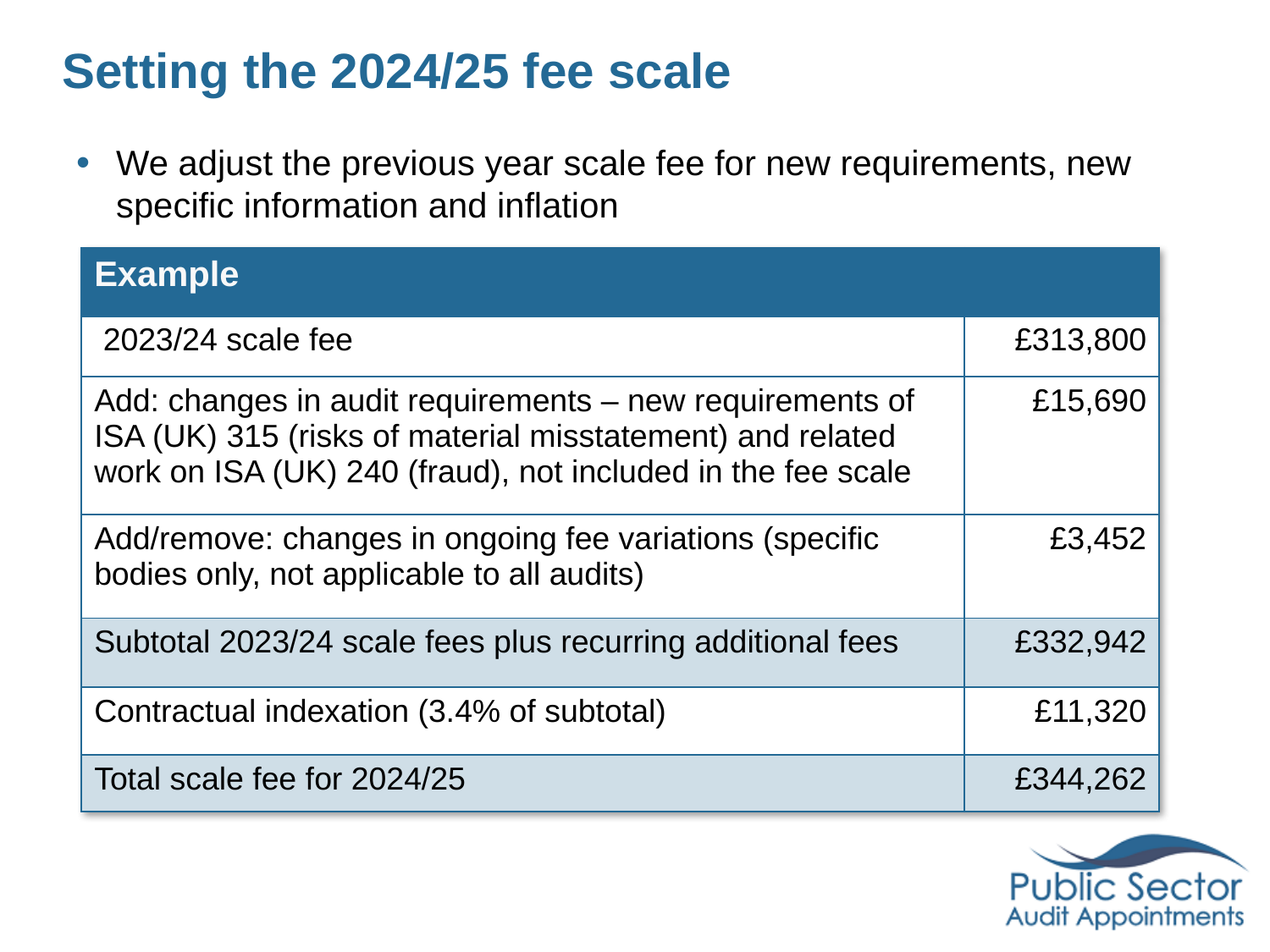

# Setting the 2024/25 fee scale

We adjust the previous year scale fee for new requirements, new specific information and inflation
| Example |  |
| --- | --- |
| 2023/24 scale fee | £313,800 |
| Add: changes in audit requirements – new requirements of ISA (UK) 315 (risks of material misstatement) and related work on ISA (UK) 240 (fraud), not included in the fee scale | £15,690 |
| Add/remove: changes in ongoing fee variations (specific bodies only, not applicable to all audits) | £3,452 |
| Subtotal 2023/24 scale fees plus recurring additional fees | £332,942 |
| Contractual indexation (3.4% of subtotal) | £11,320 |
| Total scale fee for 2024/25 | £344,262 |